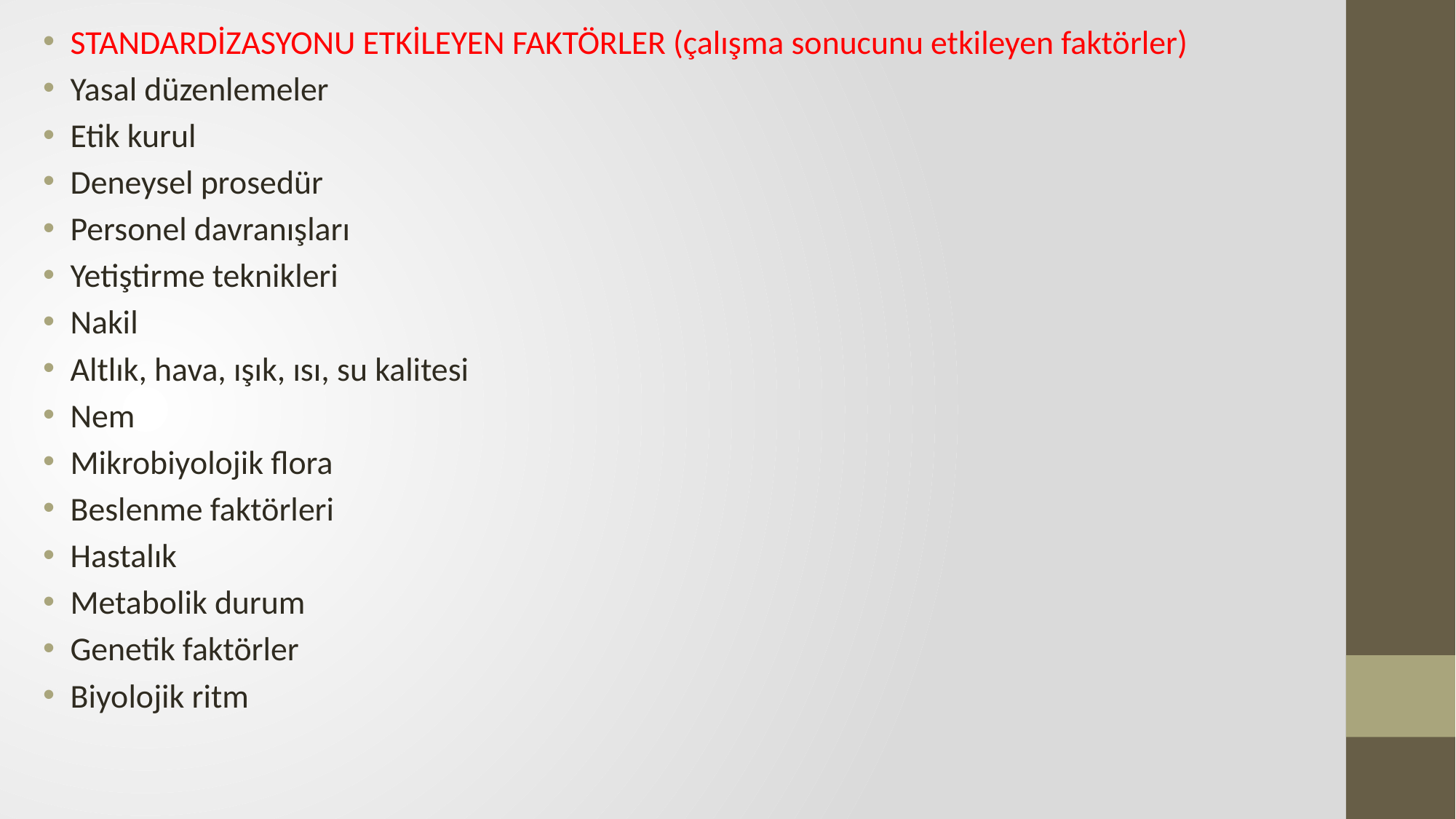

STANDARDİZASYONU ETKİLEYEN FAKTÖRLER (çalışma sonucunu etkileyen faktörler)
Yasal düzenlemeler
Etik kurul
Deneysel prosedür
Personel davranışları
Yetiştirme teknikleri
Nakil
Altlık, hava, ışık, ısı, su kalitesi
Nem
Mikrobiyolojik flora
Beslenme faktörleri
Hastalık
Metabolik durum
Genetik faktörler
Biyolojik ritm